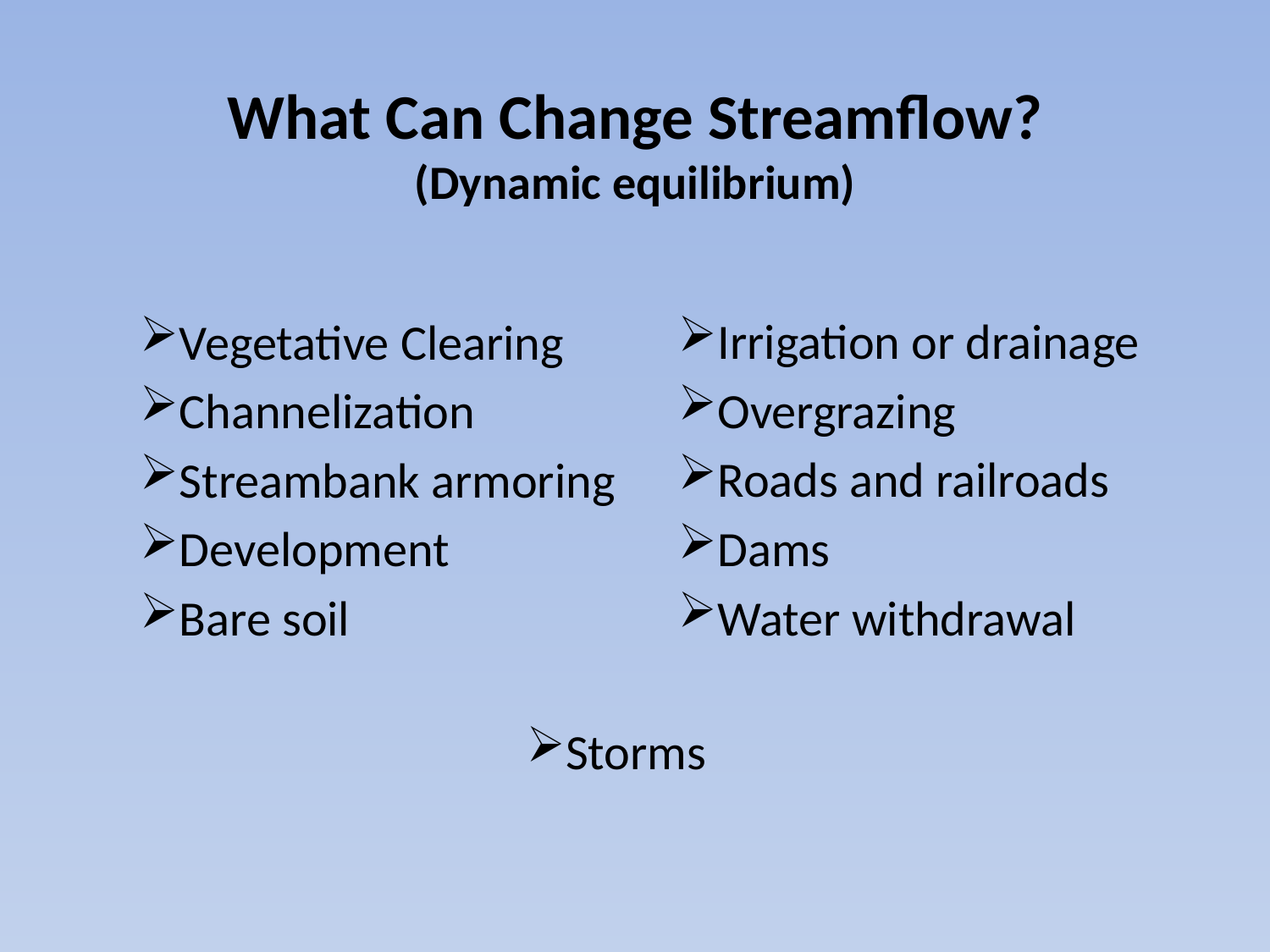

# What Can Change Streamflow? (Dynamic equilibrium)
Vegetative Clearing
Channelization
Streambank armoring
Development
Bare soil
Irrigation or drainage
Overgrazing
Roads and railroads
Dams
Water withdrawal

Storms